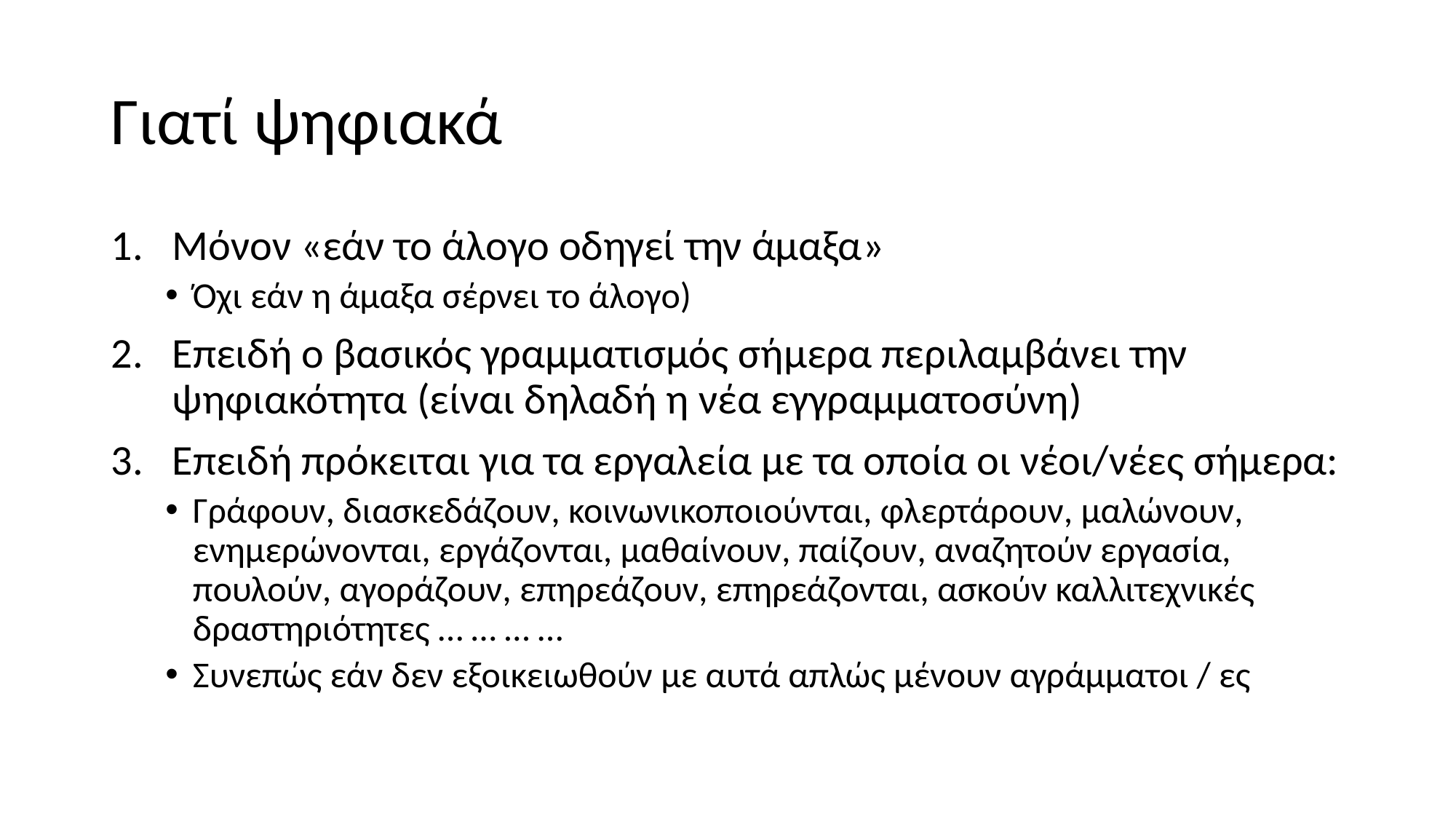

# Γιατί ψηφιακά
Μόνον «εάν το άλογο οδηγεί την άμαξα»
Όχι εάν η άμαξα σέρνει το άλογο)
Επειδή ο βασικός γραμματισμός σήμερα περιλαμβάνει την ψηφιακότητα (είναι δηλαδή η νέα εγγραμματοσύνη)
Επειδή πρόκειται για τα εργαλεία με τα οποία οι νέοι/νέες σήμερα:
Γράφουν, διασκεδάζουν, κοινωνικοποιούνται, φλερτάρουν, μαλώνουν, ενημερώνονται, εργάζονται, μαθαίνουν, παίζουν, αναζητούν εργασία, πουλούν, αγοράζουν, επηρεάζουν, επηρεάζονται, ασκούν καλλιτεχνικές δραστηριότητες … … … …
Συνεπώς εάν δεν εξοικειωθούν με αυτά απλώς μένουν αγράμματοι / ες